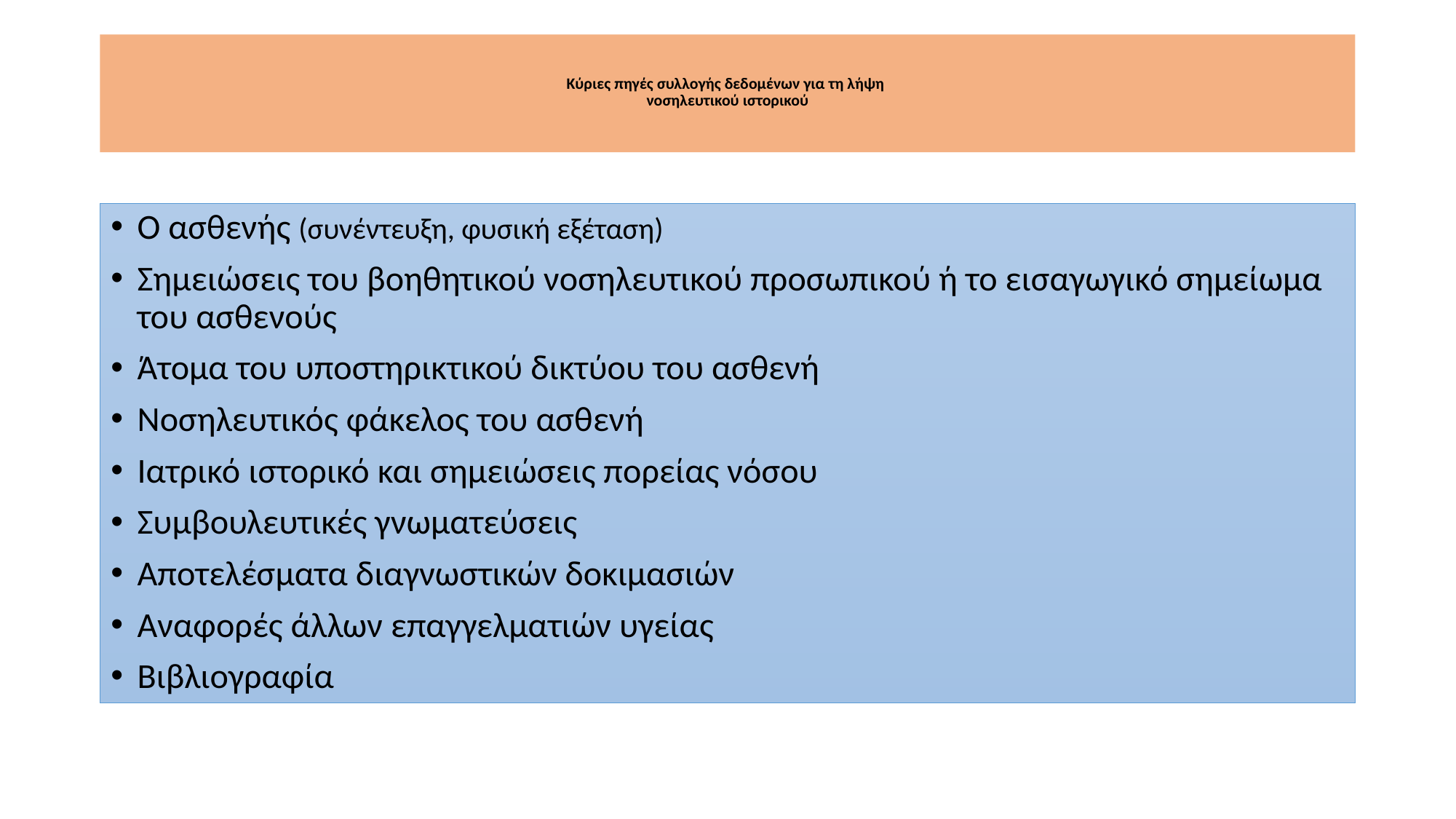

# Κύριες πηγές συλλογής δεδομένων για τη λήψη νοσηλευτικού ιστορικού
Ο ασθενής (συνέντευξη, φυσική εξέταση)
Σημειώσεις του βοηθητικού νοσηλευτικού προσωπικού ή το εισαγωγικό σημείωμα του ασθενούς
Άτομα του υποστηρικτικού δικτύου του ασθενή
Νοσηλευτικός φάκελος του ασθενή
Ιατρικό ιστορικό και σημειώσεις πορείας νόσου
Συμβουλευτικές γνωματεύσεις
Αποτελέσματα διαγνωστικών δοκιμασιών
Αναφορές άλλων επαγγελματιών υγείας
Βιβλιογραφία